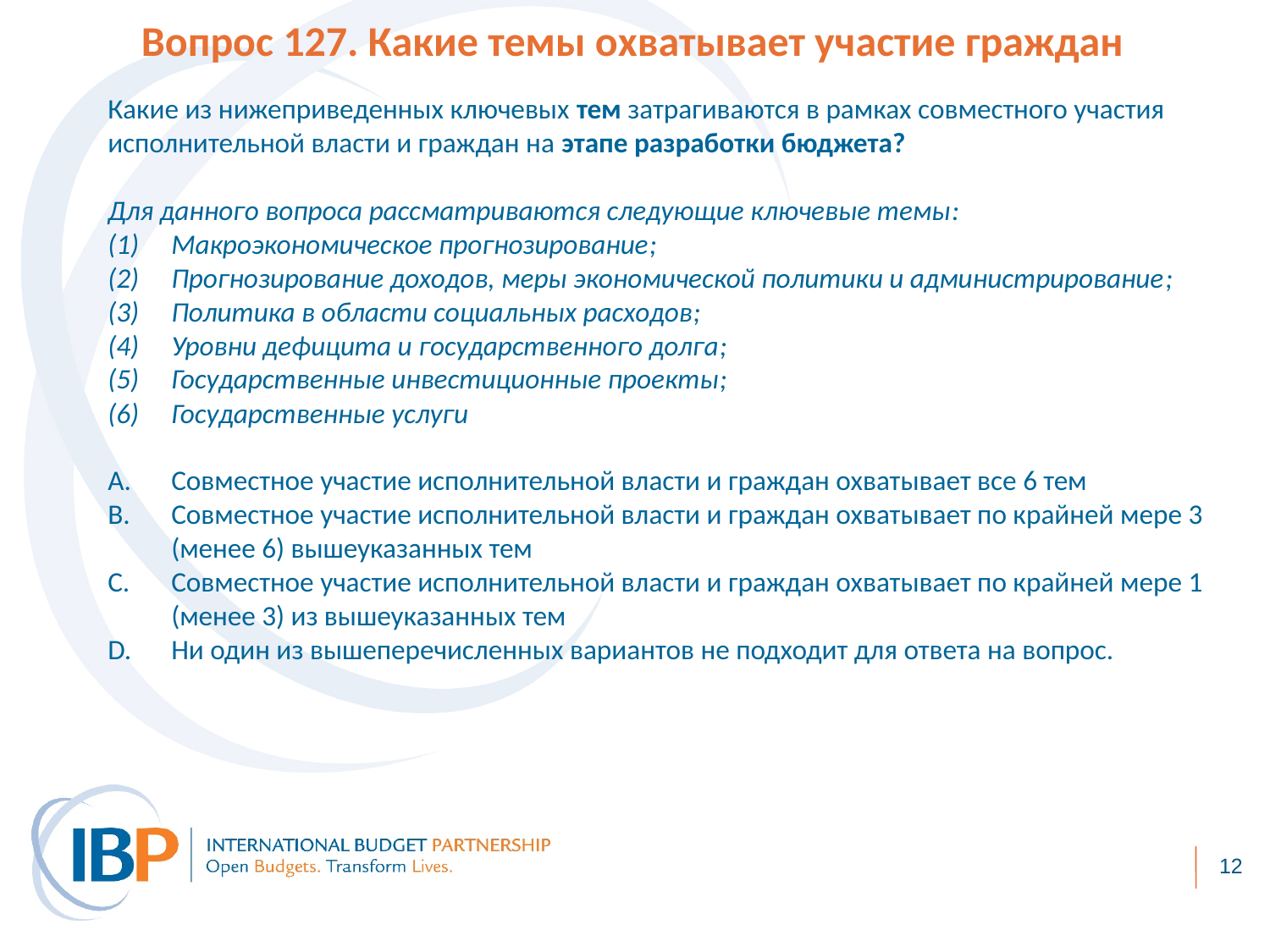

Вопрос 127. Какие темы охватывает участие граждан
Какие из нижеприведенных ключевых тем затрагиваются в рамках совместного участия исполнительной власти и граждан на этапе разработки бюджета?

Для данного вопроса рассматриваются следующие ключевые темы:
Макроэкономическое прогнозирование;
Прогнозирование доходов, меры экономической политики и администрирование;
Политика в области социальных расходов;
Уровни дефицита и государственного долга;
Государственные инвестиционные проекты;
Государственные услуги

Совместное участие исполнительной власти и граждан охватывает все 6 тем
Совместное участие исполнительной власти и граждан охватывает по крайней мере 3 (менее 6) вышеуказанных тем
Совместное участие исполнительной власти и граждан охватывает по крайней мере 1 (менее 3) из вышеуказанных тем
Ни один из вышеперечисленных вариантов не подходит для ответа на вопрос.

12